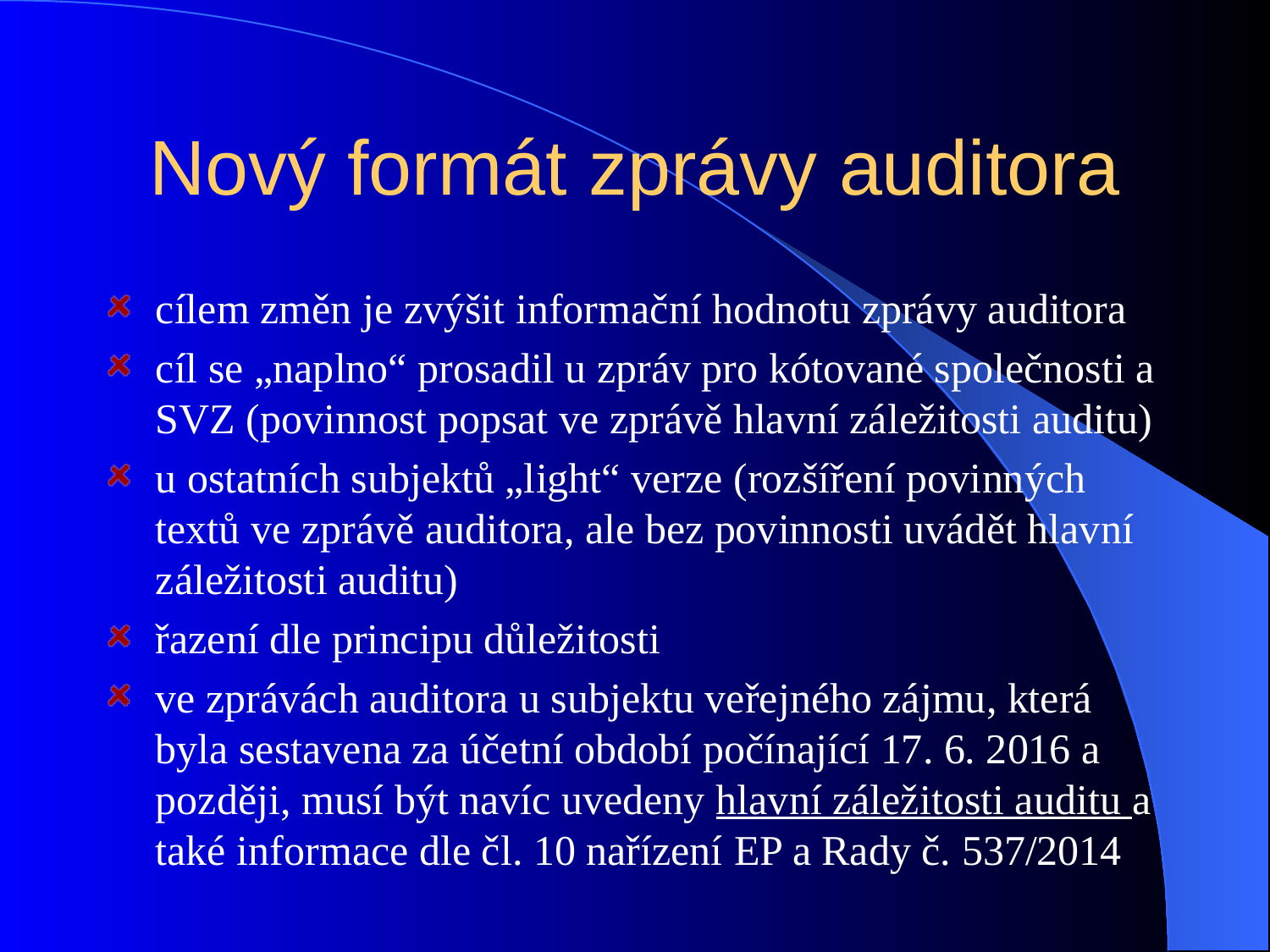

# Nový formát zprávy auditora
cílem změn je zvýšit informační hodnotu zprávy auditora
cíl se „naplno“ prosadil u zpráv pro kótované společnosti a SVZ (povinnost popsat ve zprávě hlavní záležitosti auditu)
u ostatních subjektů „light“ verze (rozšíření povinných textů ve zprávě auditora, ale bez povinnosti uvádět hlavní záležitosti auditu)
řazení dle principu důležitosti
ve zprávách auditora u subjektu veřejného zájmu, která byla sestavena za účetní období počínající 17. 6. 2016 a později, musí být navíc uvedeny hlavní záležitosti auditu a také informace dle čl. 10 nařízení EP a Rady č. 537/2014